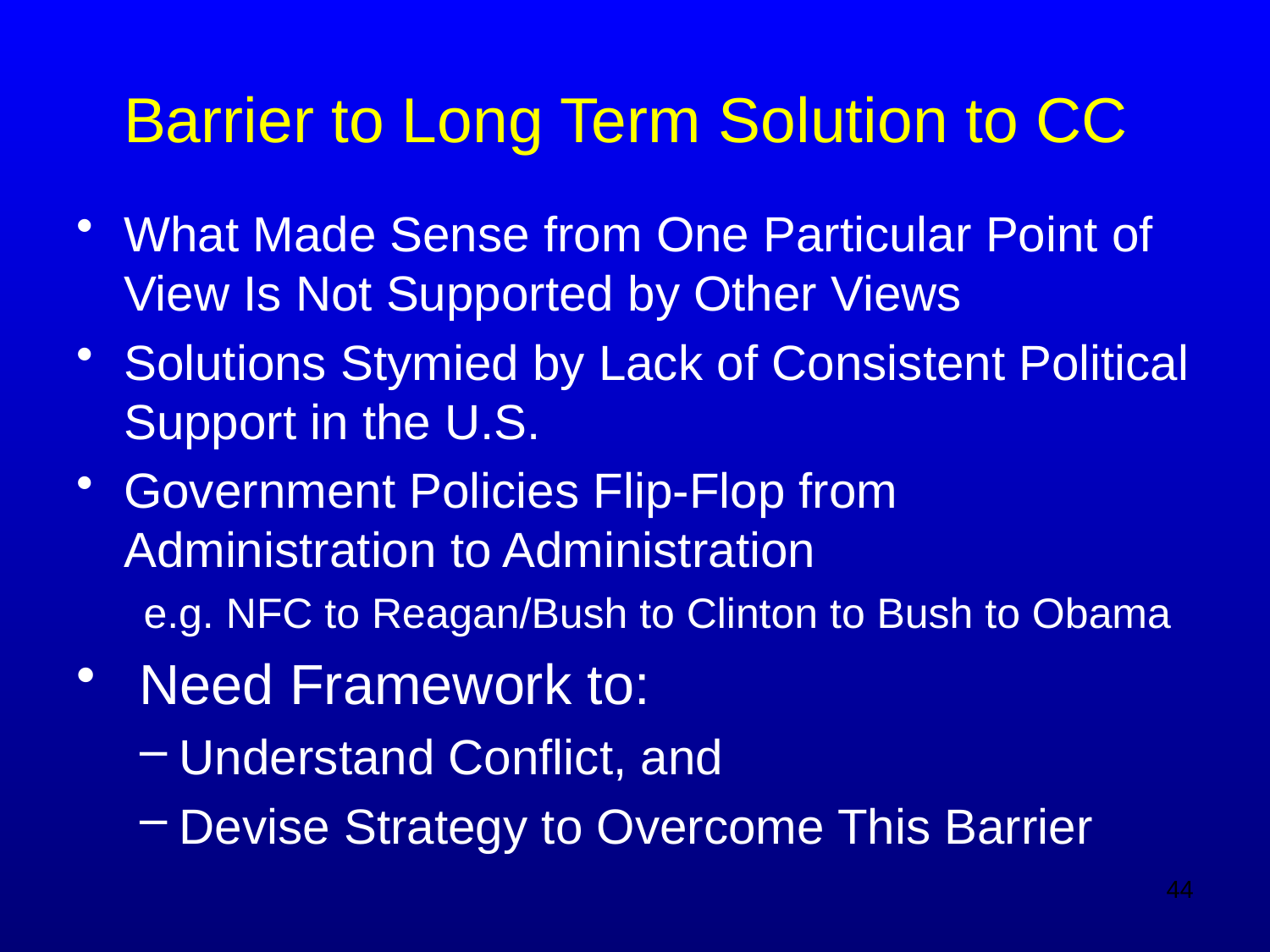

# Barrier to Long Term Solution to CC

What Made Sense from One Particular Point of View Is Not Supported by Other Views
Solutions Stymied by Lack of Consistent Political Support in the U.S.
Government Policies Flip-Flop from Administration to Administration
 e.g. NFC to Reagan/Bush to Clinton to Bush to Obama
 Need Framework to:
Understand Conflict, and
Devise Strategy to Overcome This Barrier
44